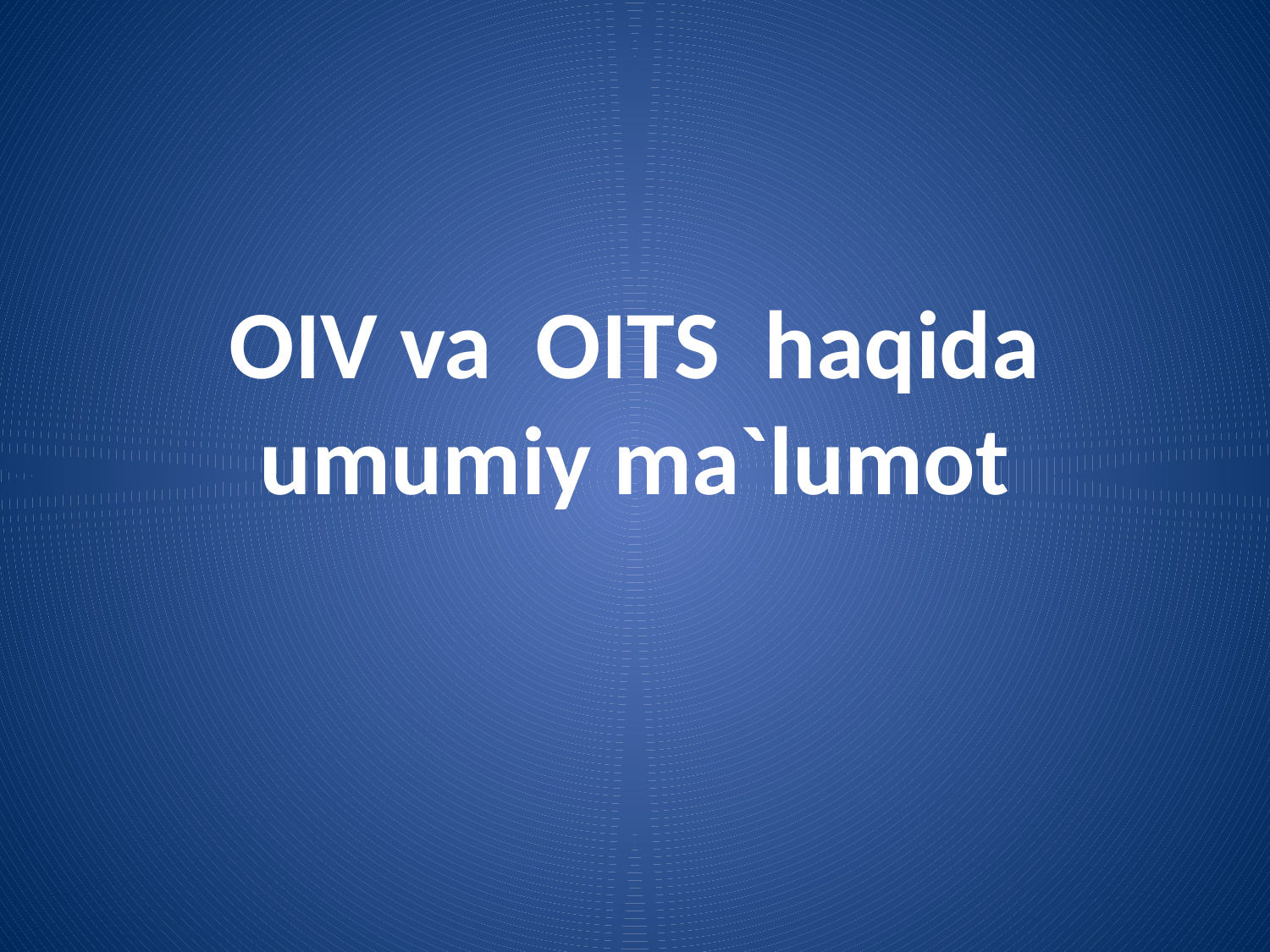

# OIV va  OITS  haqida umumiy ma`lumot